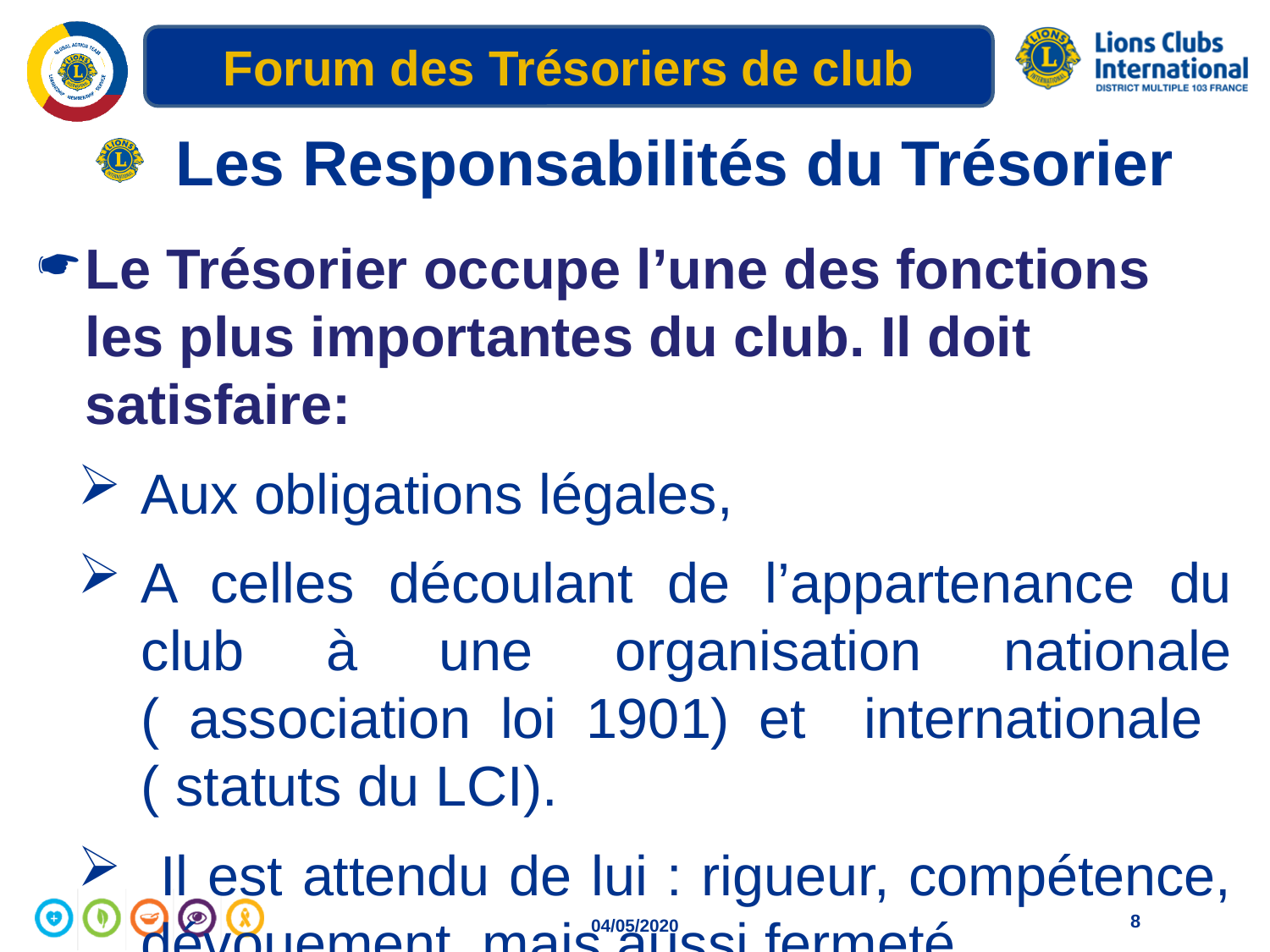

Les Responsabilités du Trésorier
Le Trésorier occupe l’une des fonctions les plus importantes du club. Il doit satisfaire:
Aux obligations légales,
A celles découlant de l’appartenance du
club à une organisation nationale ( association loi 1901) et  internationale  ( statuts du LCI).
 Il est attendu de lui : rigueur, compétence, dévouement, mais aussi fermeté.

8
04/05/2020